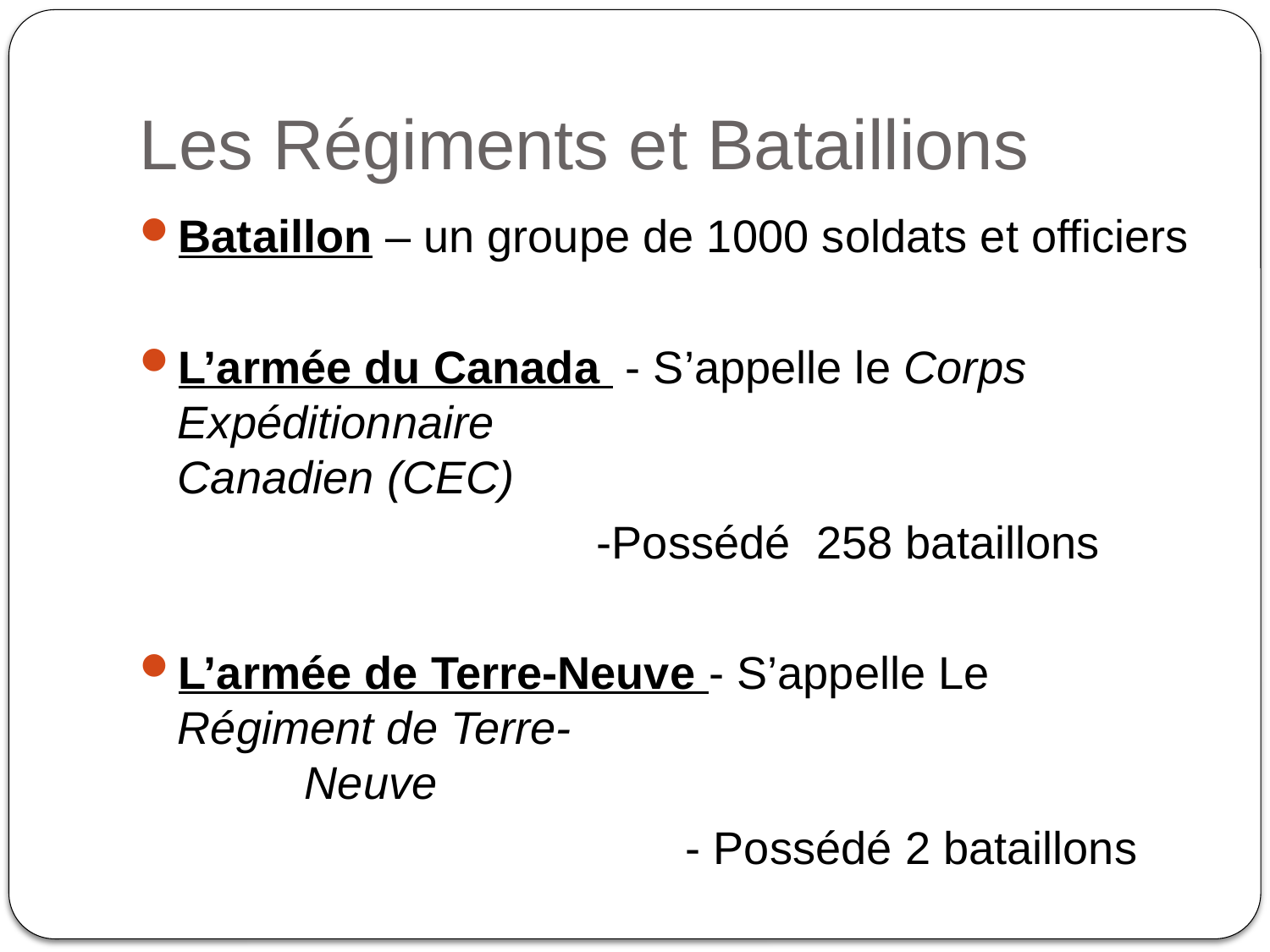

# Les Régiments et Bataillions
Bataillon – un groupe de 1000 soldats et officiers

L’armée du Canada  - S’appelle le Corps Expéditionnaire 			     	     Canadien (CEC)
				   -Possédé  258 bataillons

L’armée de Terre-Neuve - S’appelle Le Régiment de Terre-			            		Neuve
 				          - Possédé 2 bataillons